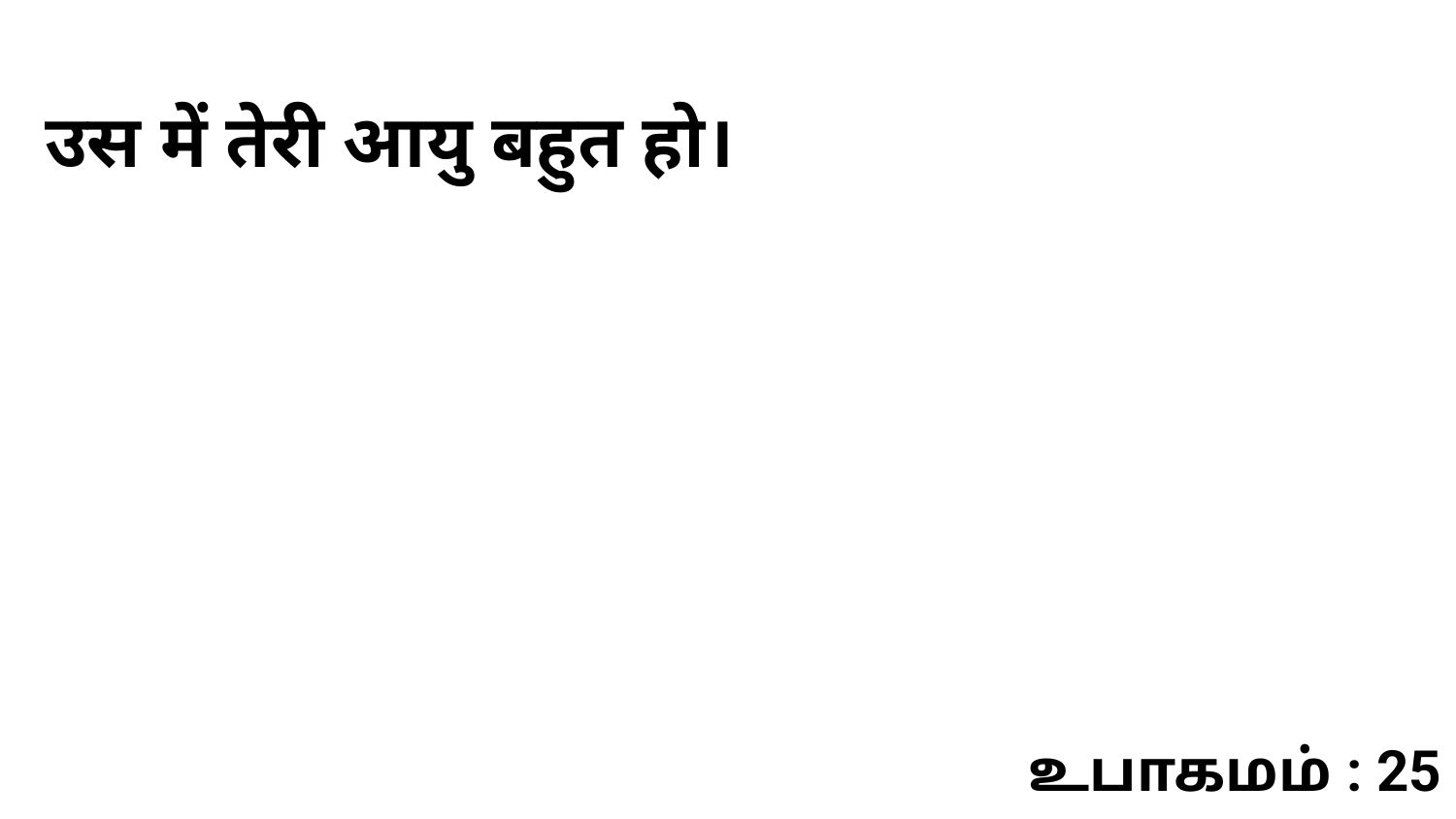

उस में तेरी आयु बहुत हो।
உபாகமம் : 25